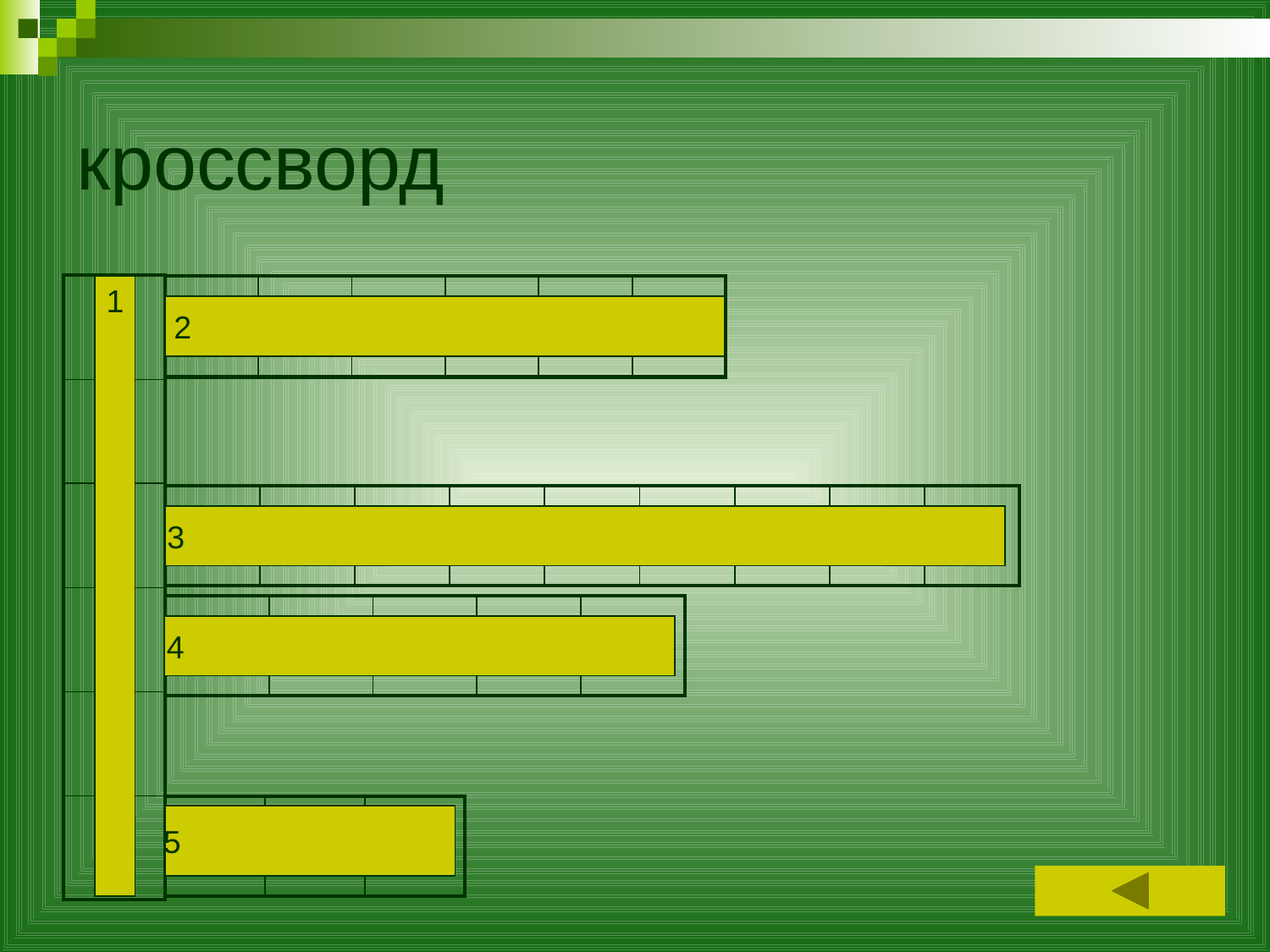

# кроссворд
| п |
| --- |
| е |
| р |
| м |
| я |
| к |

1

| о | к | л | а | ж | а |
| --- | --- | --- | --- | --- | --- |
2
| о | г | а | т | о | ч | н | и | к |
| --- | --- | --- | --- | --- | --- | --- | --- | --- |
3
| о | р | а | л | ь |
| --- | --- | --- | --- | --- |
4
| а | т | я |
| --- | --- | --- |
5